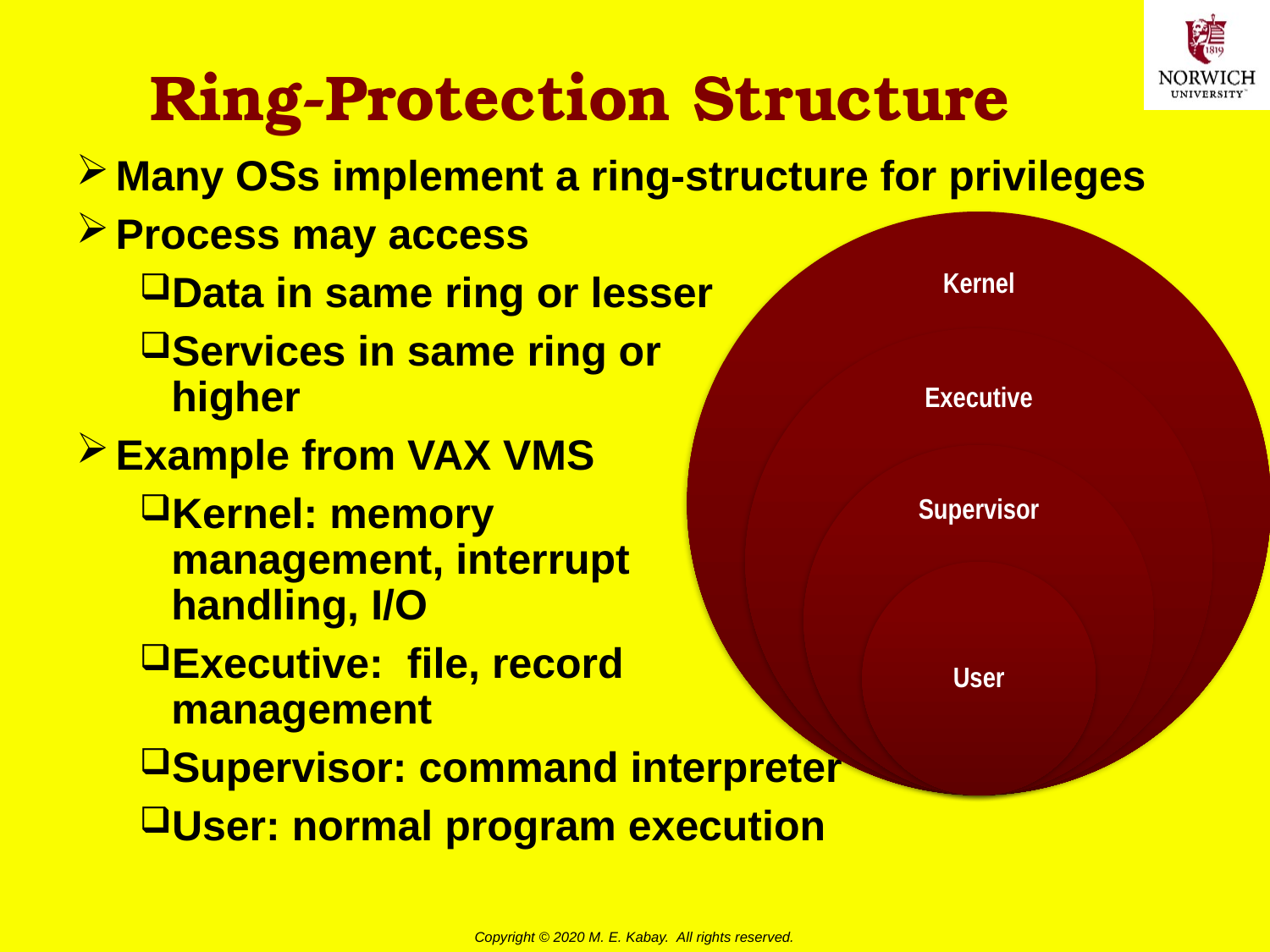

# Ring-Protection Structure
Many OSs implement a ring-structure for privileges
Process may access
Data in same ring or lesser
Services in same ring or
higher
Example from VAX VMS
Kernel: memory
management, interrupt
handling, I/O
Executive:  file, record
management
Supervisor: command interpreter
User: normal program execution
Kernel
Executive
Supervisor
User